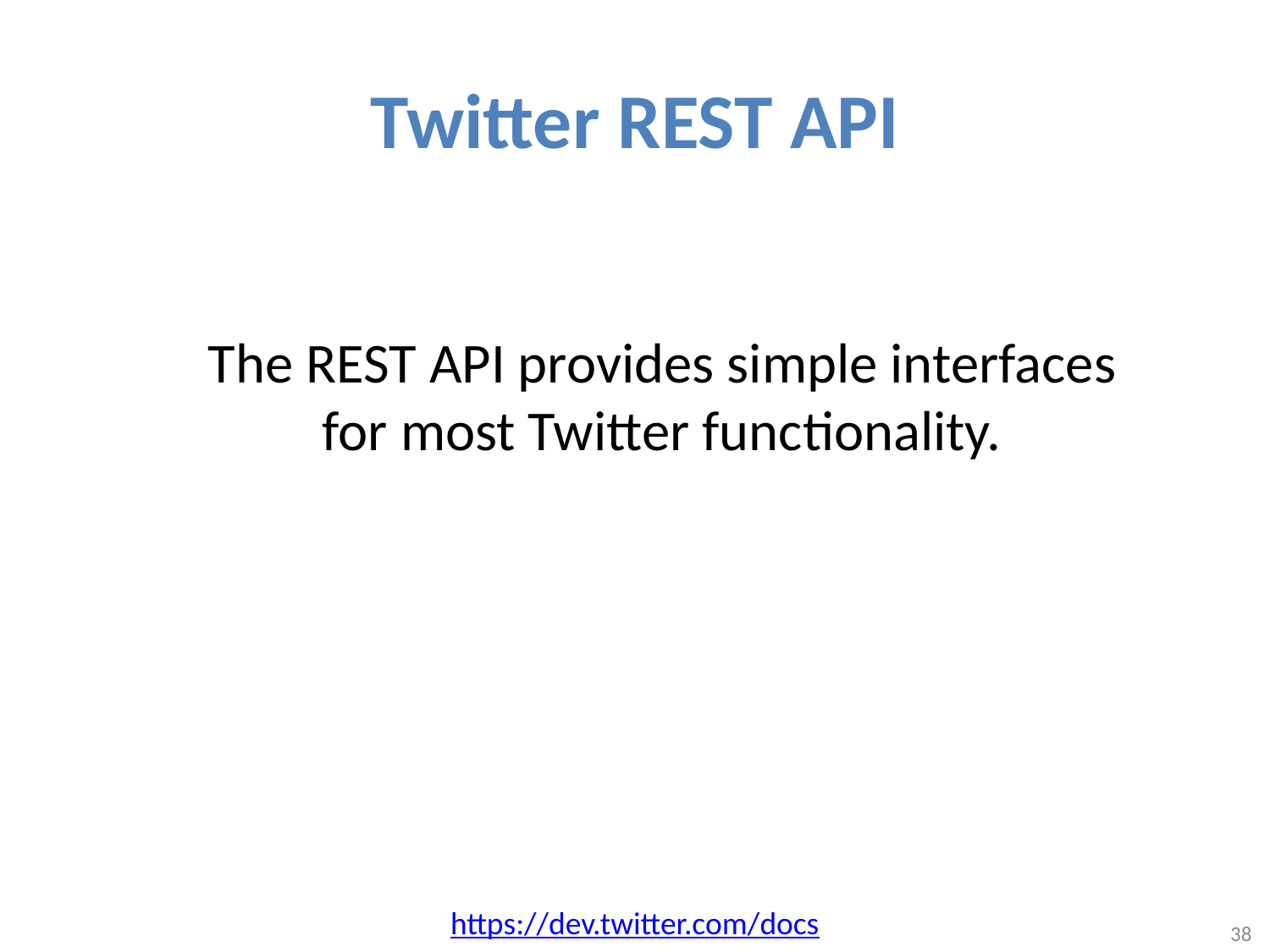

# Twitter REST API
The REST API provides simple interfaces for most Twitter functionality.

https://dev.twitter.com/docs
38